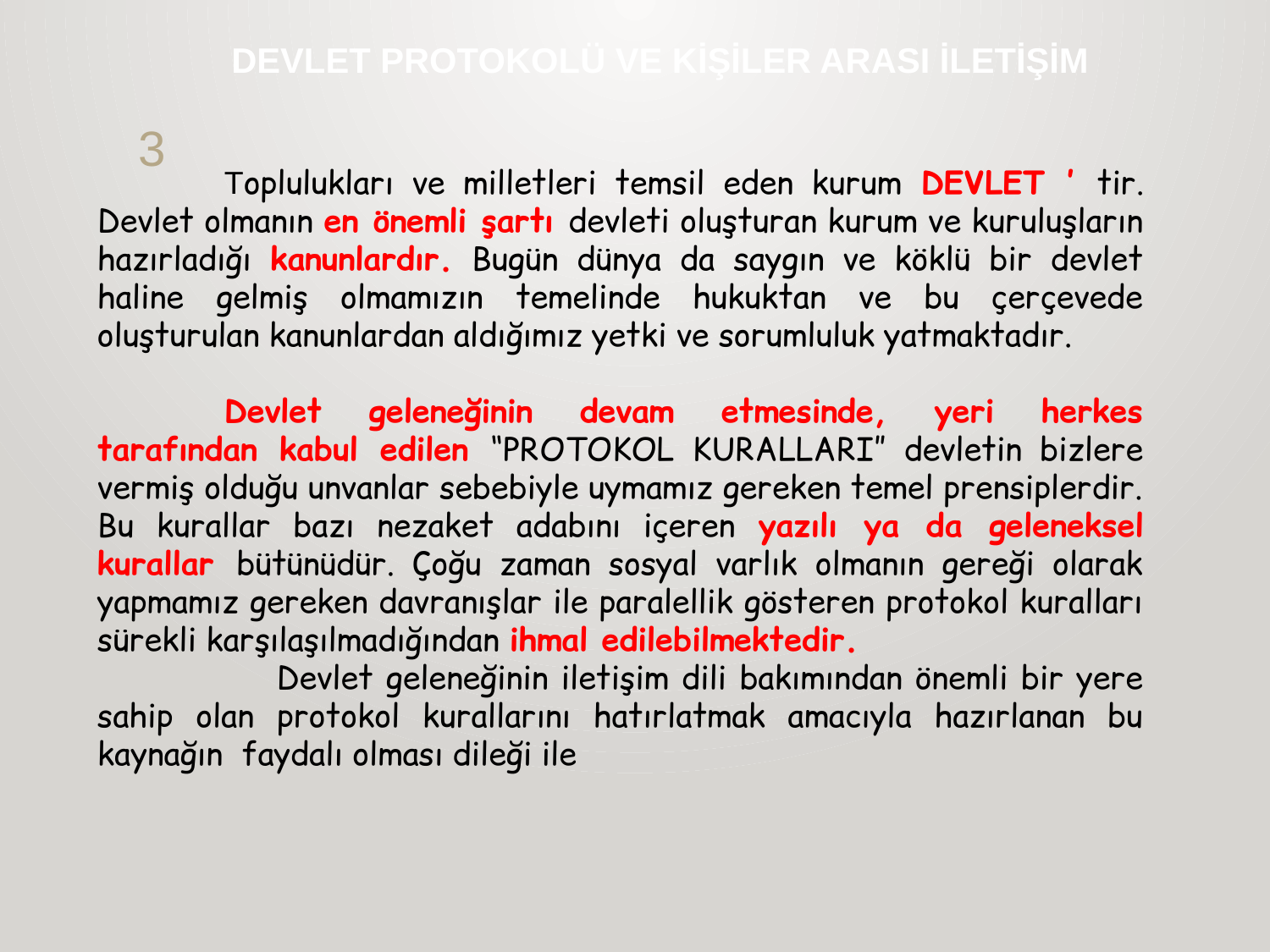

# DEVLET PROTOKOLÜ VE KİŞİLER ARASI İLETİŞİM
3
	Toplulukları ve milletleri temsil eden kurum DEVLET ’ tir. Devlet olmanın en önemli şartı devleti oluşturan kurum ve kuruluşların hazırladığı kanunlardır. Bugün dünya da saygın ve köklü bir devlet haline gelmiş olmamızın temelinde hukuktan ve bu çerçevede oluşturulan kanunlardan aldığımız yetki ve sorumluluk yatmaktadır.

	Devlet geleneğinin devam etmesinde, yeri herkes tarafından kabul edilen “PROTOKOL KURALLARI” devletin bizlere vermiş olduğu unvanlar sebebiyle uymamız gereken temel prensiplerdir. Bu kurallar bazı nezaket adabını içeren yazılı ya da geleneksel kurallar bütünüdür. Çoğu zaman sosyal varlık olmanın gereği olarak yapmamız gereken davranışlar ile paralellik gösteren protokol kuralları sürekli karşılaşılmadığından ihmal edilebilmektedir.
              Devlet geleneğinin iletişim dili bakımından önemli bir yere sahip olan protokol kurallarını hatırlatmak amacıyla hazırlanan bu kaynağın  faydalı olması dileği ile